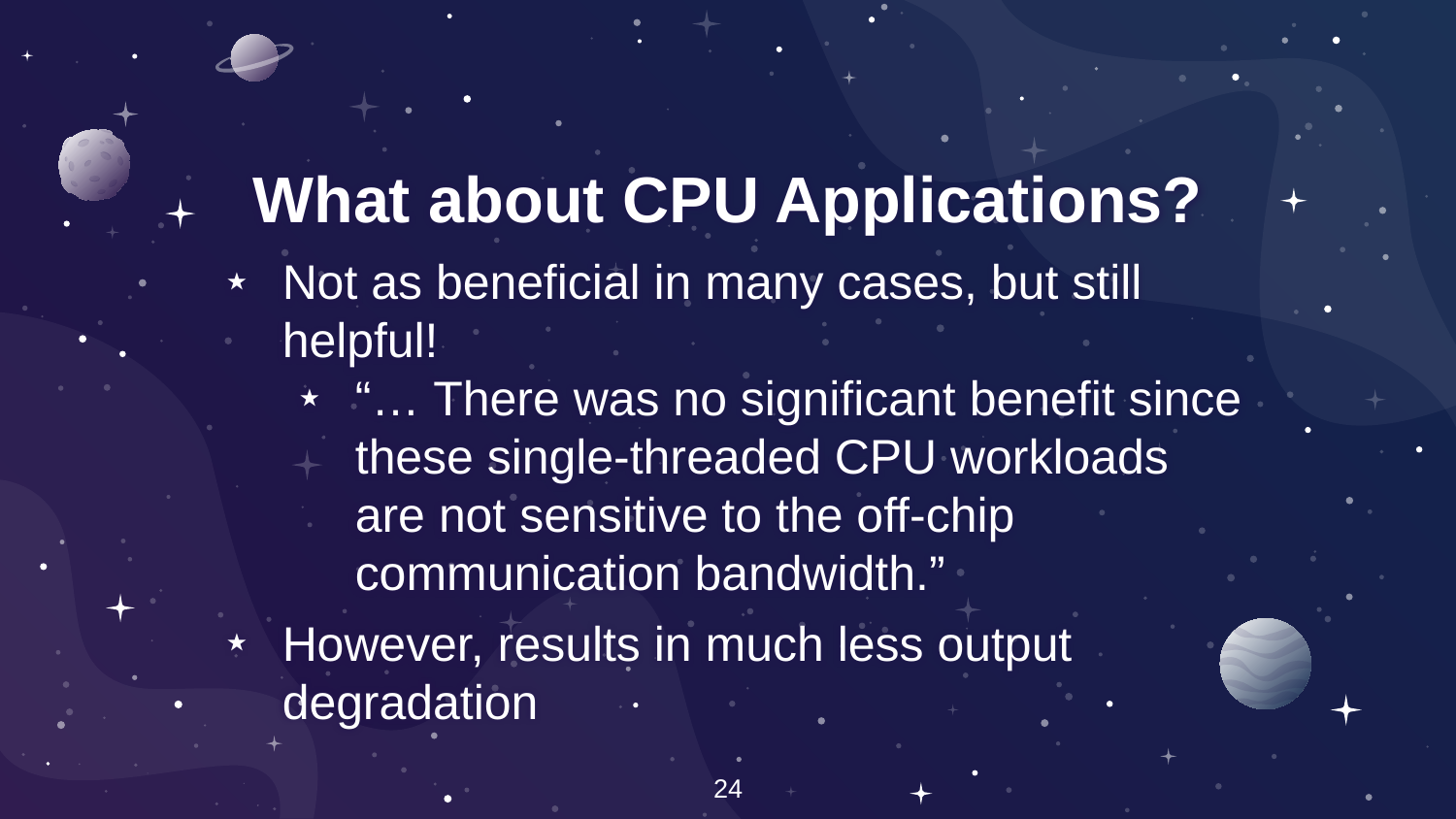

# What about CPU Applications?
Not as beneficial in many cases, but still helpful!
“… There was no significant benefit since these single-threaded CPU workloads are not sensitive to the off-chip communication bandwidth.”
However, results in much less output degradation
24